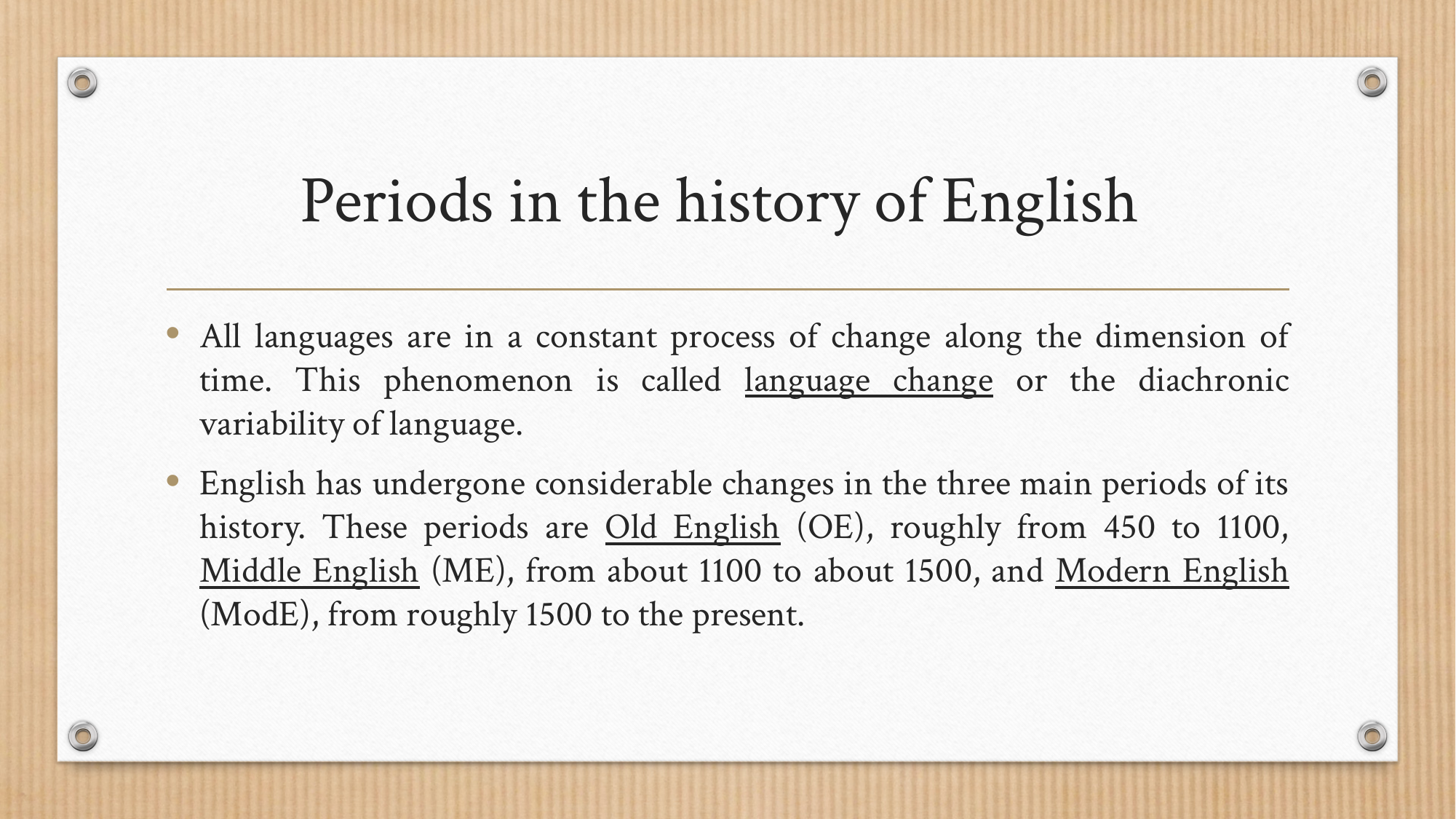

# Periods in the history of English
All languages are in a constant process of change along the dimension of time. This phenomenon is called language change or the diachronic variability of language.
English has undergone considerable changes in the three main periods of its history. These periods are Old English (OE), roughly from 450 to 1100, Middle English (ME), from about 1100 to about 1500, and Modern English (ModE), from roughly 1500 to the present.